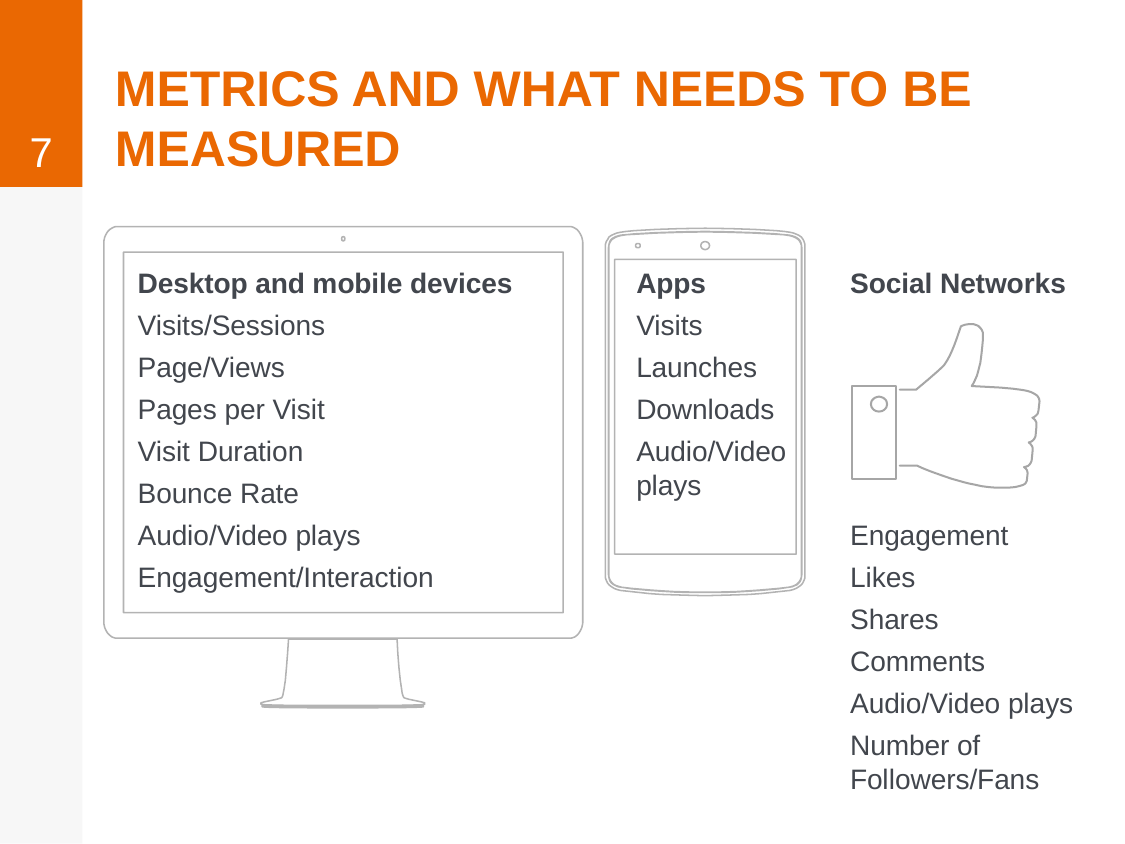

7
# METRICS and What needs to be measured

Desktop and mobile devices
Visits/Sessions
Page/Views
Pages per Visit
Visit Duration
Bounce Rate
Audio/Video plays
Engagement/Interaction
Apps
Visits
Launches
Downloads
Audio/Video plays

Social Networks

Engagement
Likes
Shares
Comments
Audio/Video plays
Number of Followers/Fans